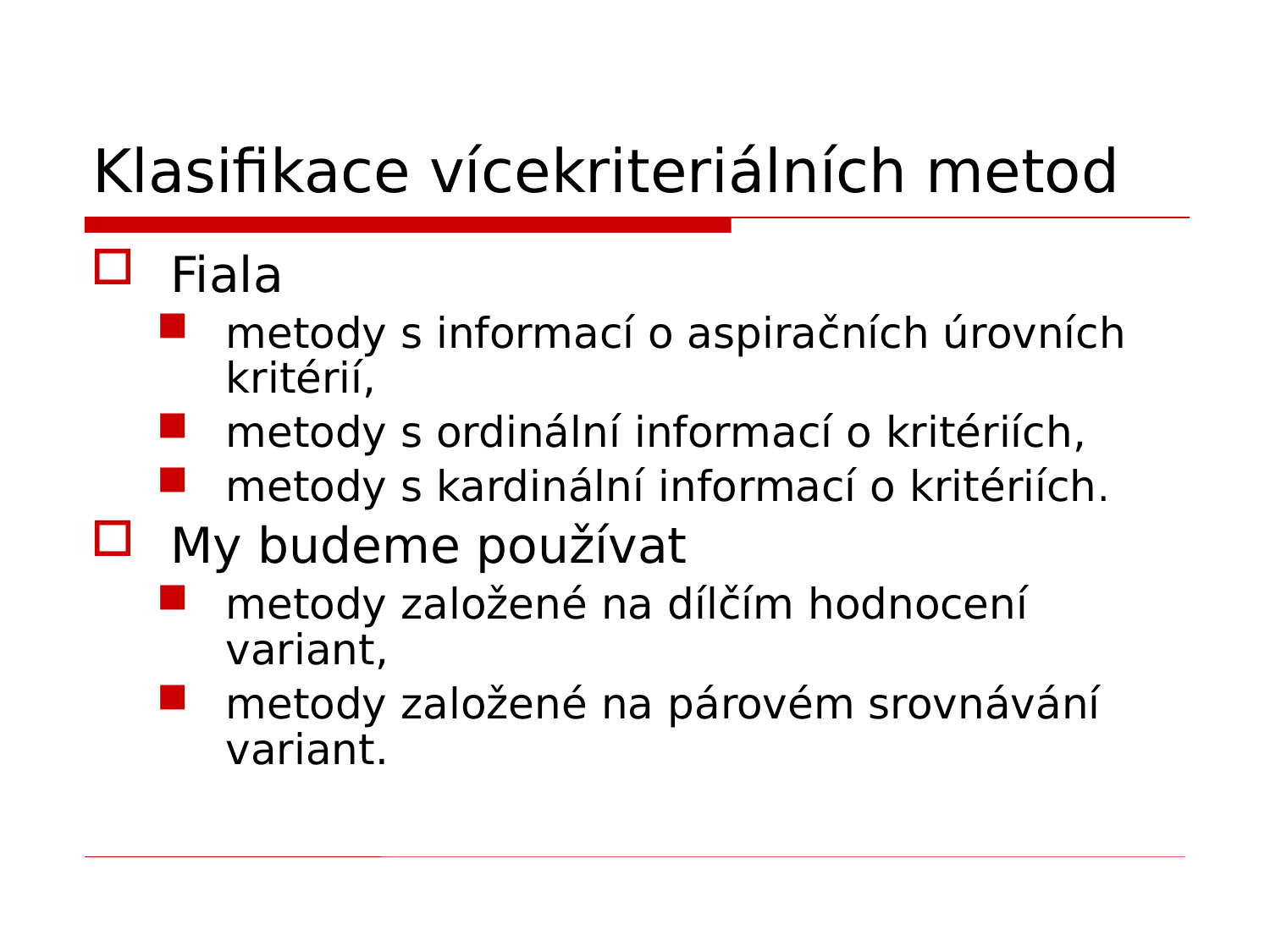

# Klasifikace vícekriteriálních metod
Fiala
metody s informací o aspiračních úrovních kritérií,
metody s ordinální informací o kritériích,
metody s kardinální informací o kritériích.
My budeme používat
metody založené na dílčím hodnocení variant,
metody založené na párovém srovnávání variant.